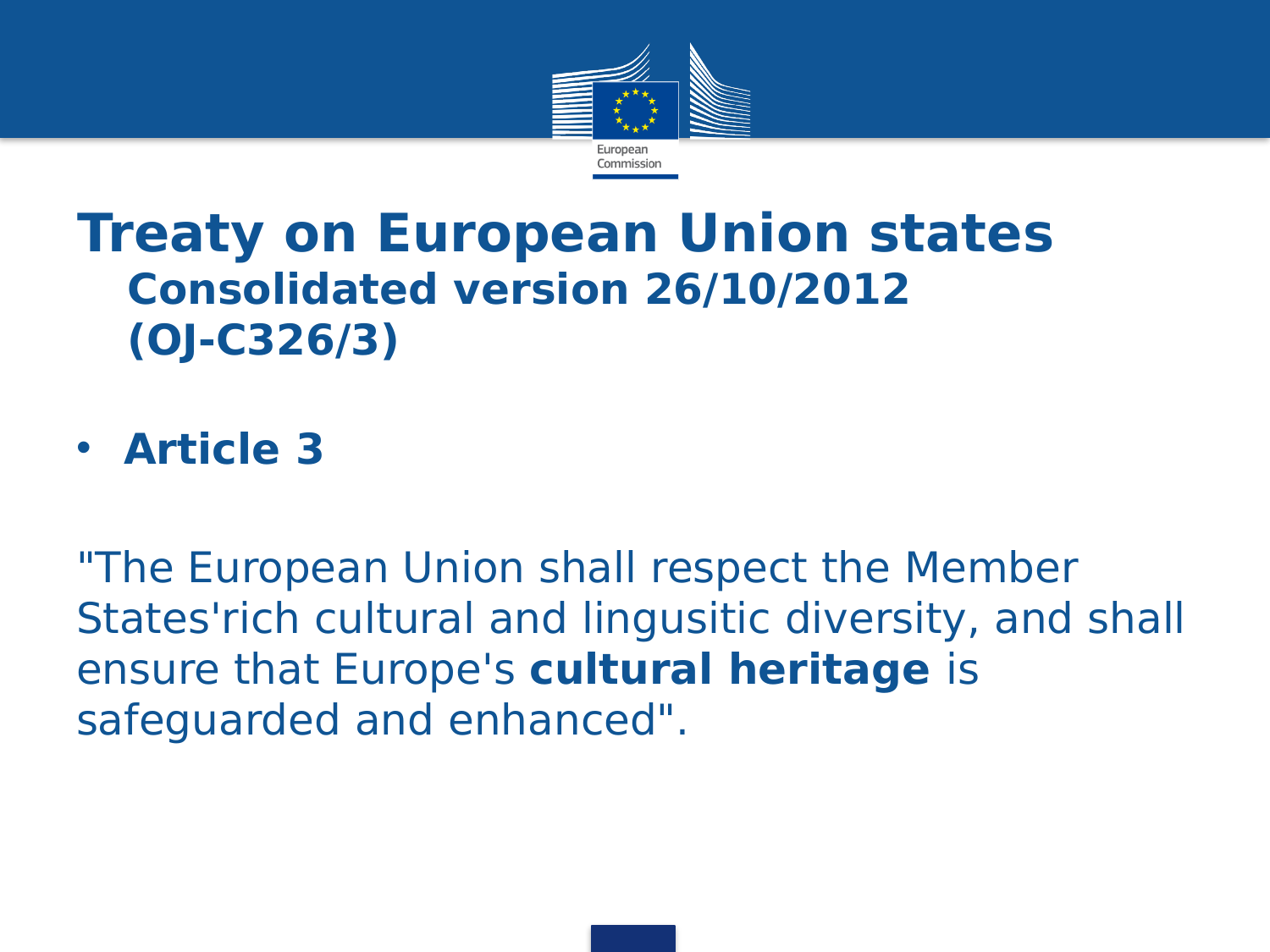

# Treaty on European Union states Consolidated version 26/10/2012 (OJ-C326/3)

Article 3

"The European Union shall respect the Member States'rich cultural and lingusitic diversity, and shall ensure that Europe's cultural heritage is safeguarded and enhanced".